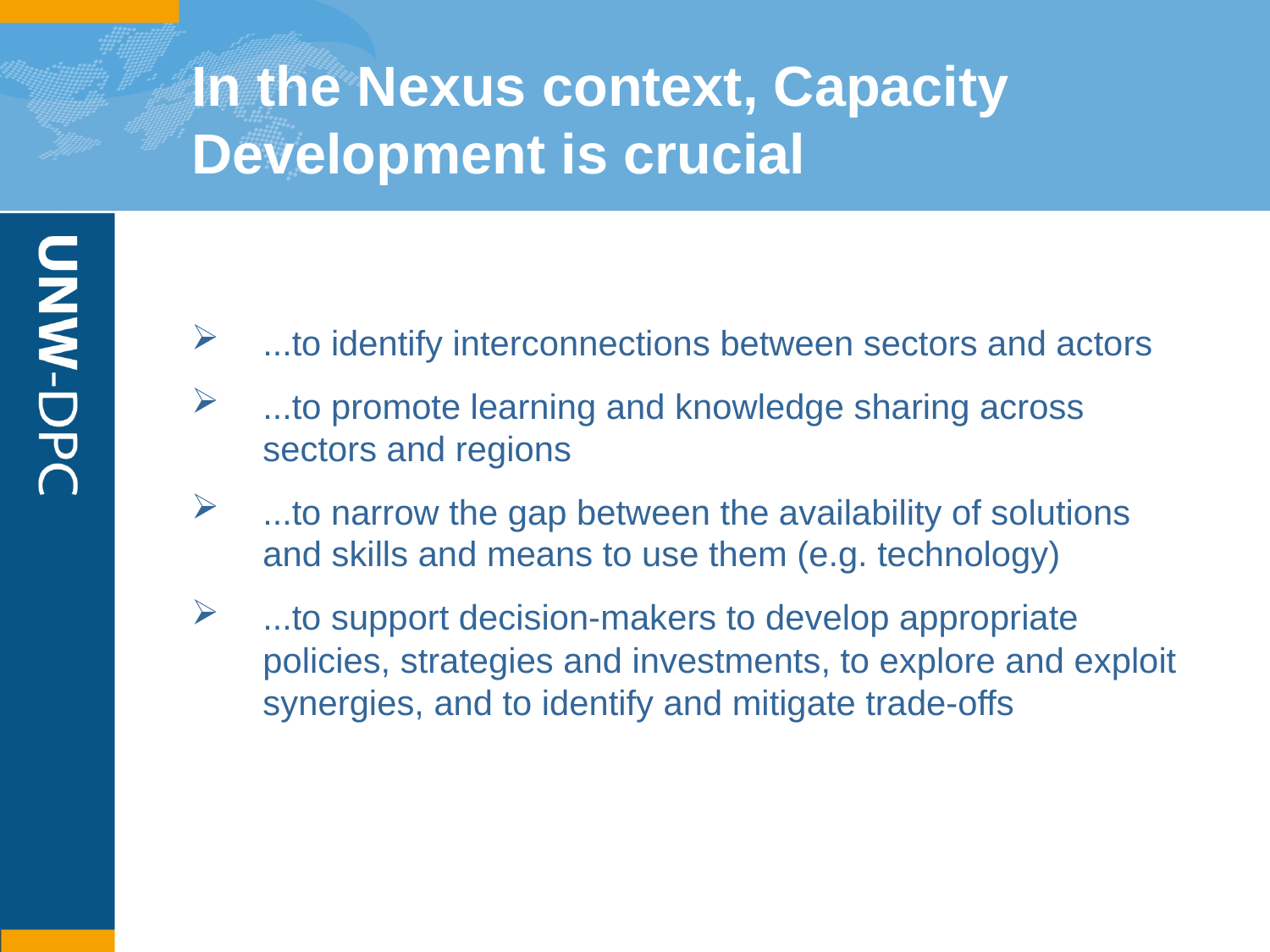

# In the Nexus context, Capacity Development is crucial

...to identify interconnections between sectors and actors
...to promote learning and knowledge sharing across sectors and regions
...to narrow the gap between the availability of solutions and skills and means to use them (e.g. technology)
...to support decision-makers to develop appropriate policies, strategies and investments, to explore and exploit synergies, and to identify and mitigate trade-offs